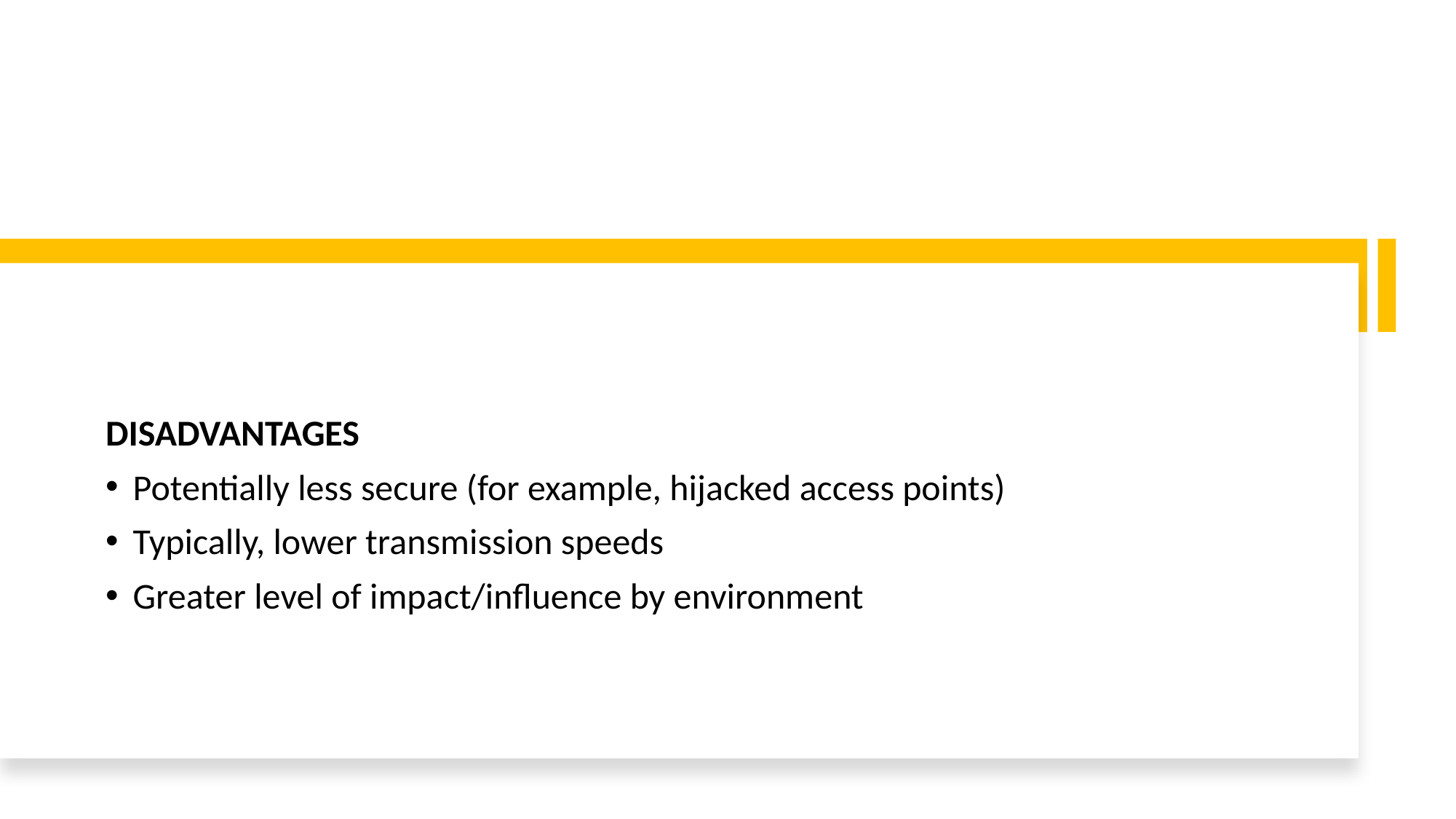

#

DISADVANTAGES
Potentially less secure (for example, hijacked access points)
Typically, lower transmission speeds
Greater level of impact/influence by environment